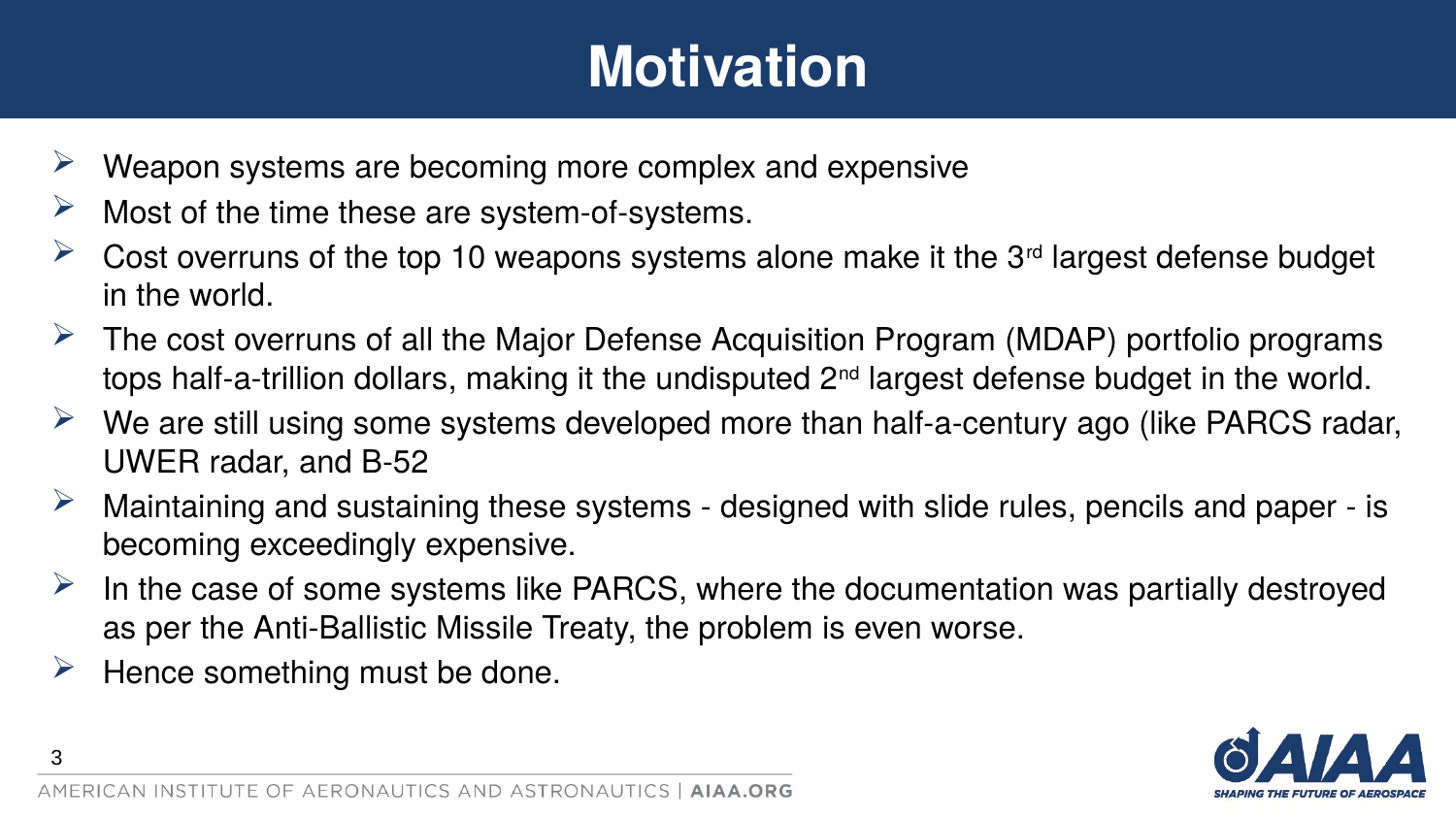

# Motivation
Weapon systems are becoming more complex and expensive
Most of the time these are system-of-systems.
Cost overruns of the top 10 weapons systems alone make it the 3rd largest defense budget in the world.
The cost overruns of all the Major Defense Acquisition Program (MDAP) portfolio programs tops half-a-trillion dollars, making it the undisputed 2nd largest defense budget in the world.
We are still using some systems developed more than half-a-century ago (like PARCS radar, UWER radar, and B-52
Maintaining and sustaining these systems - designed with slide rules, pencils and paper - is becoming exceedingly expensive.
In the case of some systems like PARCS, where the documentation was partially destroyed as per the Anti-Ballistic Missile Treaty, the problem is even worse.
Hence something must be done.
3